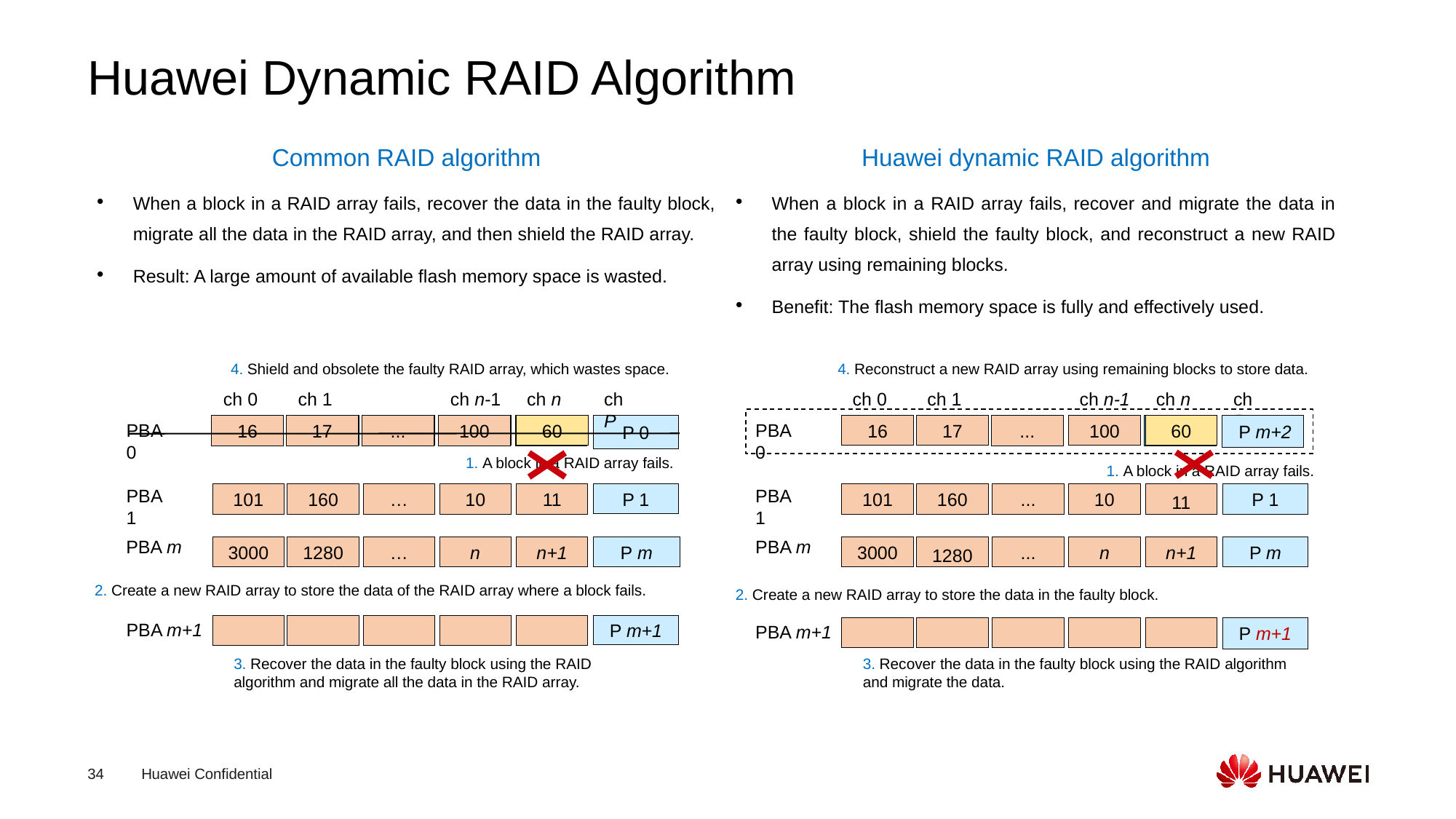

# Huawei Dynamic RAID Algorithm
Huawei dynamic RAID algorithm
When a block in a RAID array fails, recover and migrate the data in the faulty block, shield the faulty block, and reconstruct a new RAID array using remaining blocks.
Benefit: The flash memory space is fully and effectively used.
Common RAID algorithm
When a block in a RAID array fails, recover the data in the faulty block, migrate all the data in the RAID array, and then shield the RAID array.
Result: A large amount of available flash memory space is wasted.

4. Shield and obsolete the faulty RAID array, which wastes space.
ch 0
ch 1
ch n-1
ch n
ch P
PBA 0
60
60
P 0
16
17
…
100
60
16
17
...
100
60
1. A block in a RAID array fails.
PBA 1
101
160
…
10
11
P 1
PBA m
3000
1280
…
n
n+1
P m
2. Create a new RAID array to store the data of the RAID array where a block fails.
PBA m+1

P m+1
3. Recover the data in the faulty block using the RAID algorithm and migrate all the data in the RAID array.
4. Reconstruct a new RAID array using remaining blocks to store data.
ch 0
ch 1
ch n-1
ch n
ch P

PBA 0
60
16
17
100
P m+2
P 0
...
60
1. A block in a RAID array fails.
PBA 1
101
160
...
10
11
P 1
PBA m
3000
1280
...
n
n+1
P m
2. Create a new RAID array to store the data in the faulty block.
PBA m+1

P m+1
3. Recover the data in the faulty block using the RAID algorithm and migrate the data.